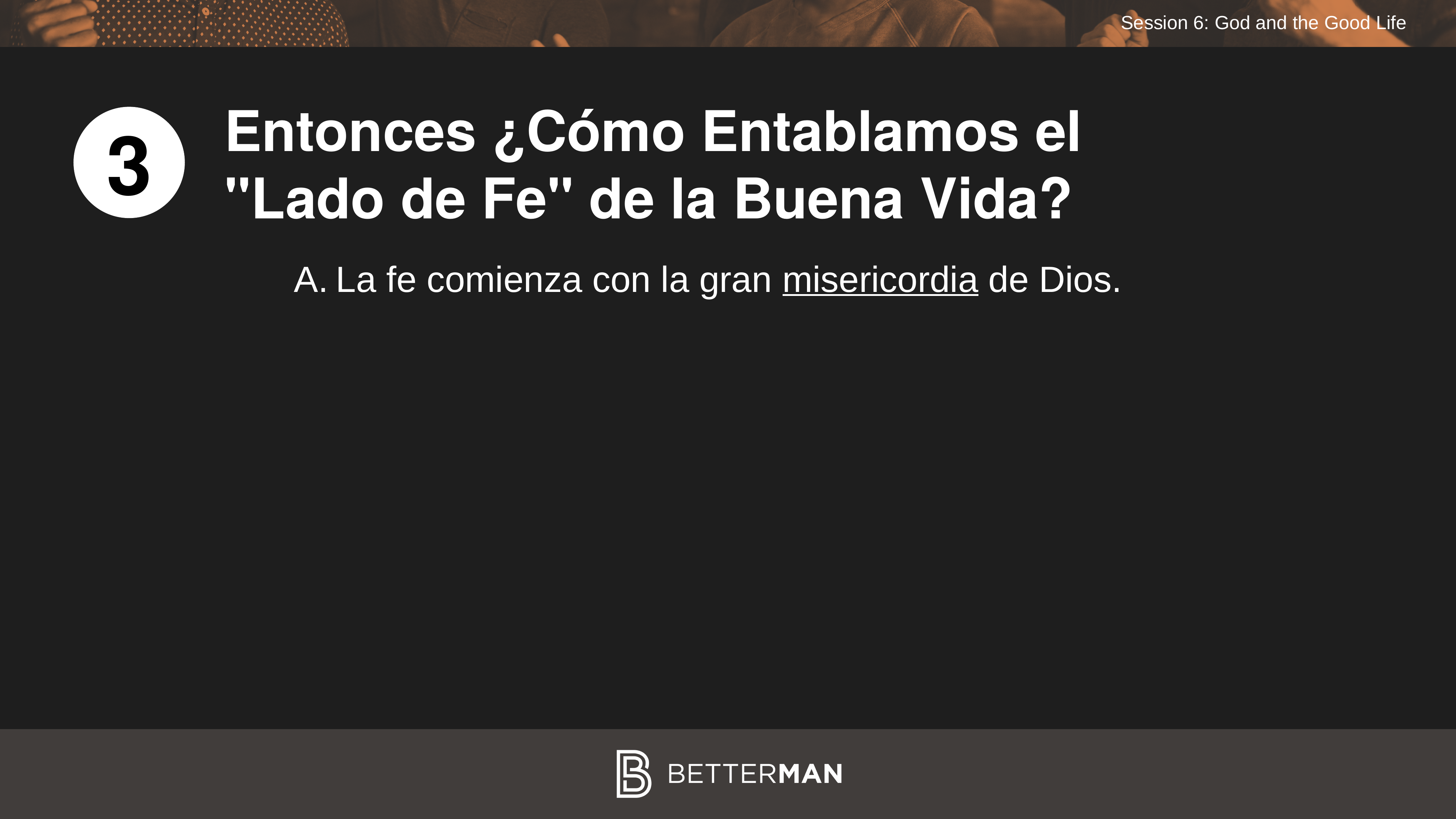

Entonces ¿Cómo Entablamos el
"Lado de Fe" de la Buena Vida?
3
La fe comienza con la gran misericordia de Dios.